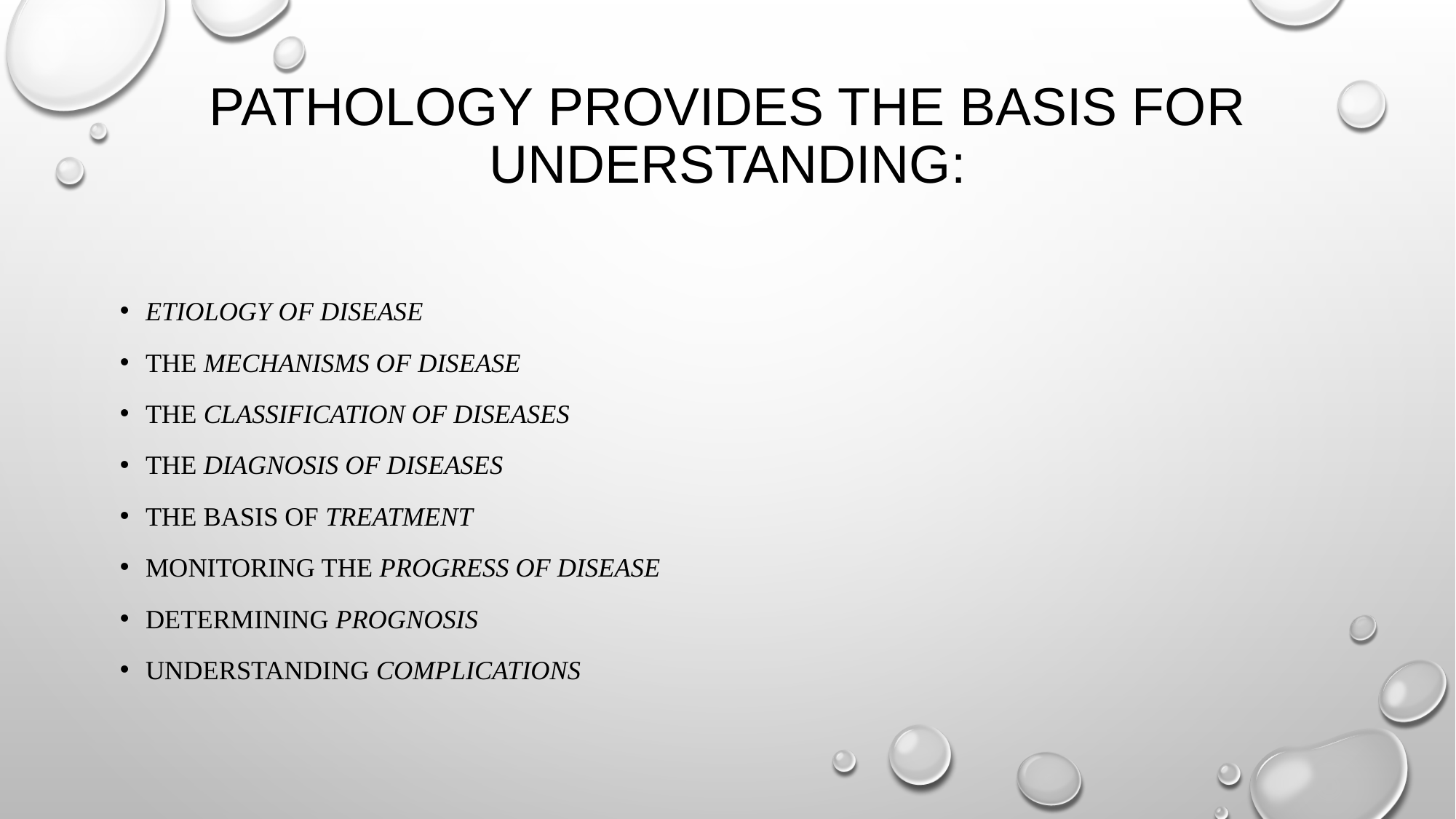

# Pathology provides the basis for understanding:
Etiology of disease
The mechanisms of disease
The classification of diseases
The diagnosis of diseases
The basis of treatment
Monitoring the progress of disease
Determining prognosis
Understanding complications